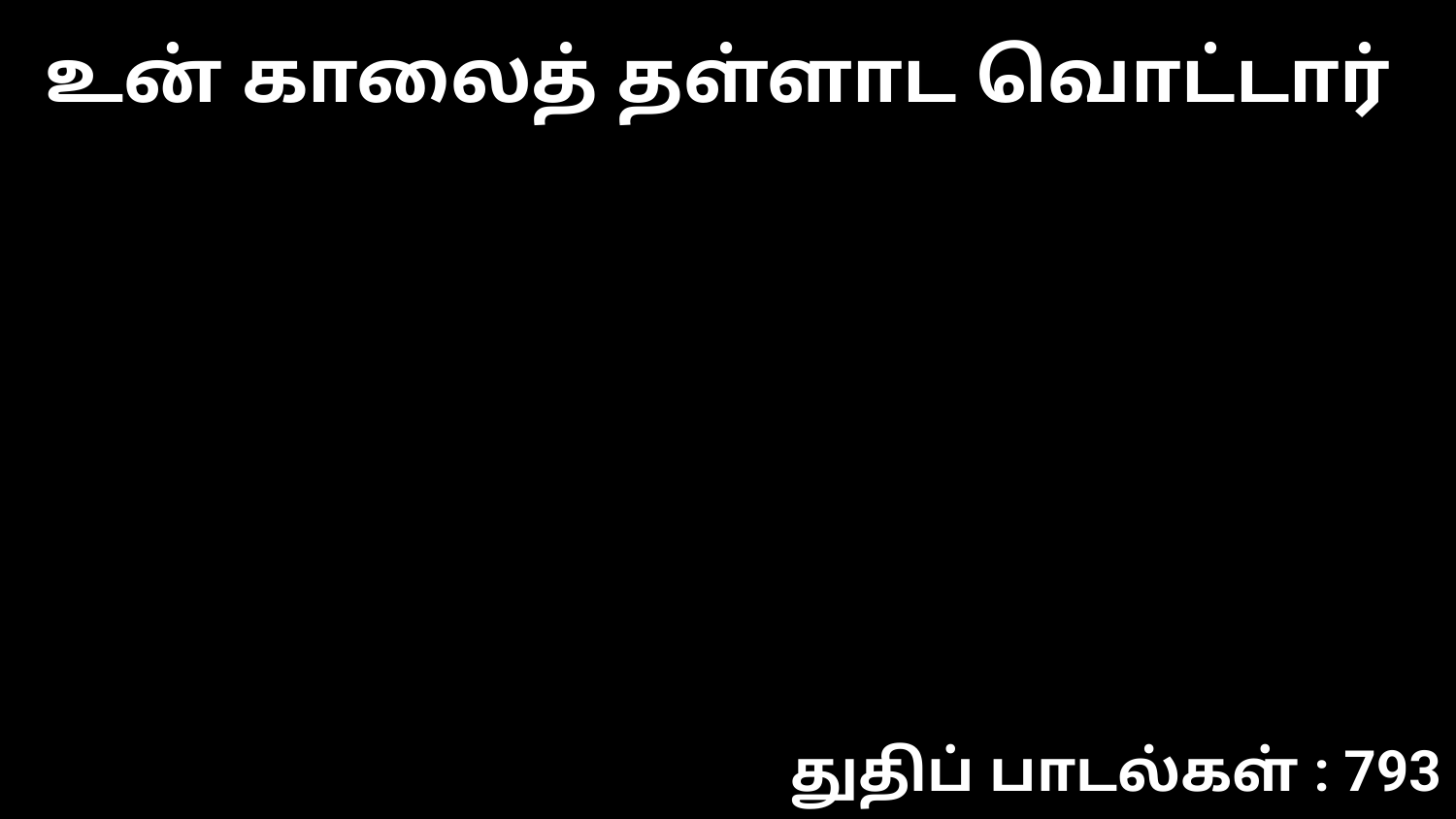

உன் காலைத் தள்ளாட வொட்டார்
துதிப் பாடல்கள் : 793